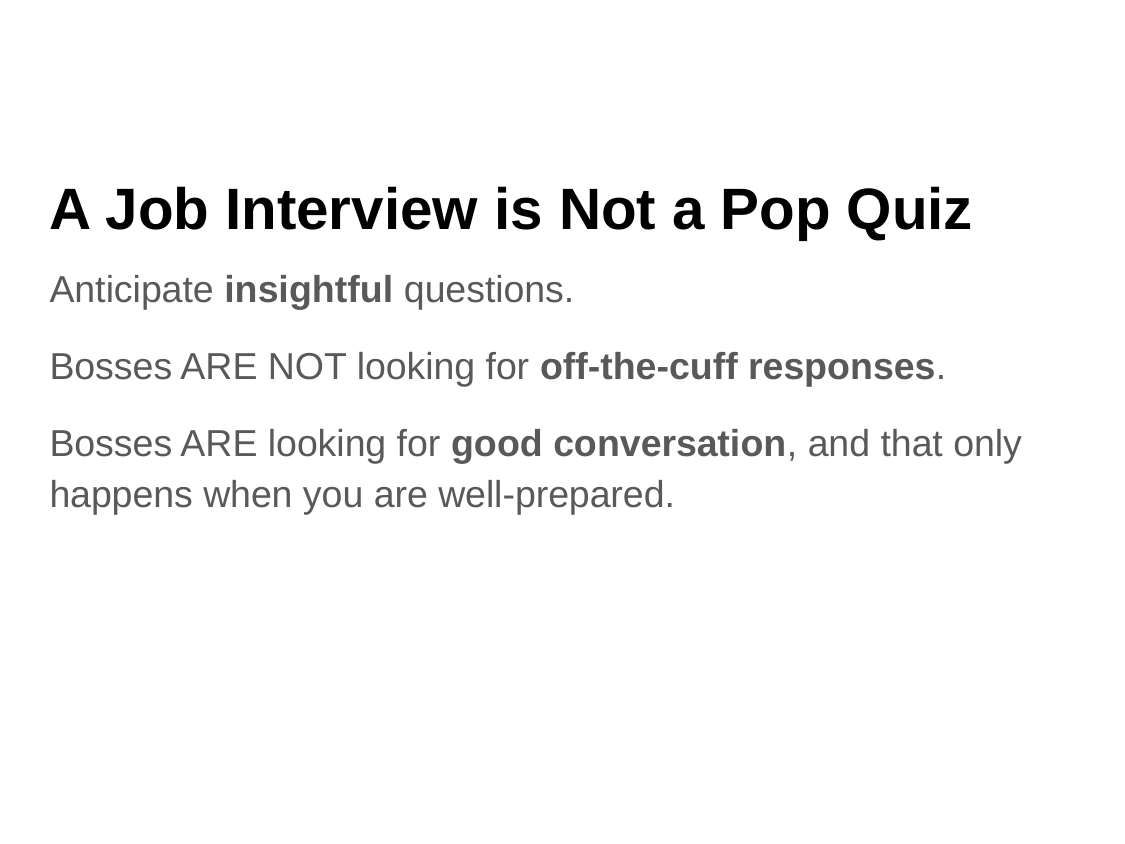

# A Job Interview is Not a Pop Quiz
Anticipate insightful questions.
Bosses ARE NOT looking for off-the-cuff responses.
Bosses ARE looking for good conversation, and that only happens when you are well-prepared.